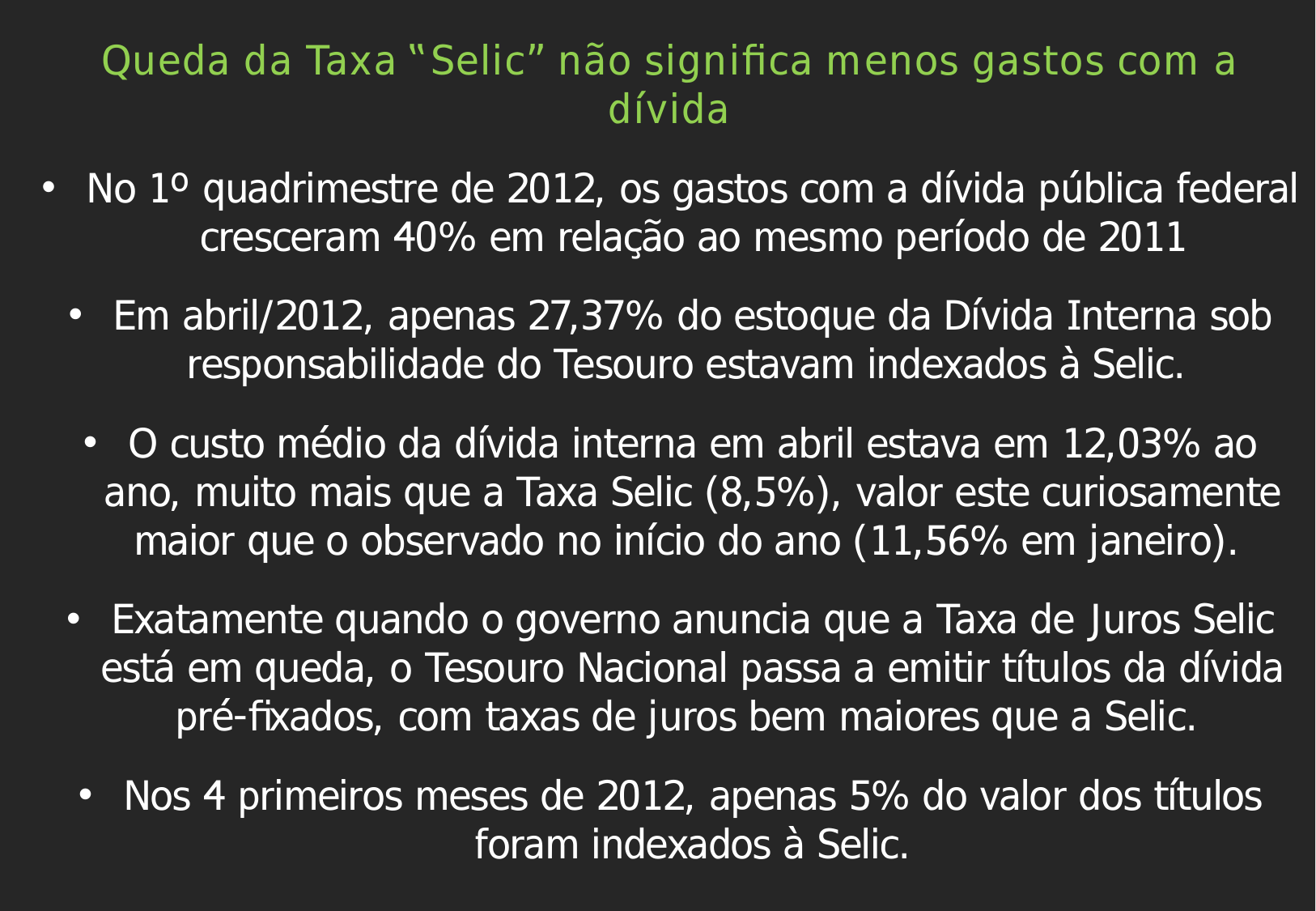

Queda da Taxa “Selic” não significa menos gastos com a dívida
No 1º quadrimestre de 2012, os gastos com a dívida pública federal cresceram 40% em relação ao mesmo período de 2011
Em abril/2012, apenas 27,37% do estoque da Dívida Interna sob responsabilidade do Tesouro estavam indexados à Selic.
O custo médio da dívida interna em abril estava em 12,03% ao ano, muito mais que a Taxa Selic (8,5%), valor este curiosamente maior que o observado no início do ano (11,56% em janeiro).
Exatamente quando o governo anuncia que a Taxa de Juros Selic está em queda, o Tesouro Nacional passa a emitir títulos da dívida pré-fixados, com taxas de juros bem maiores que a Selic.
Nos 4 primeiros meses de 2012, apenas 5% do valor dos títulos foram indexados à Selic.